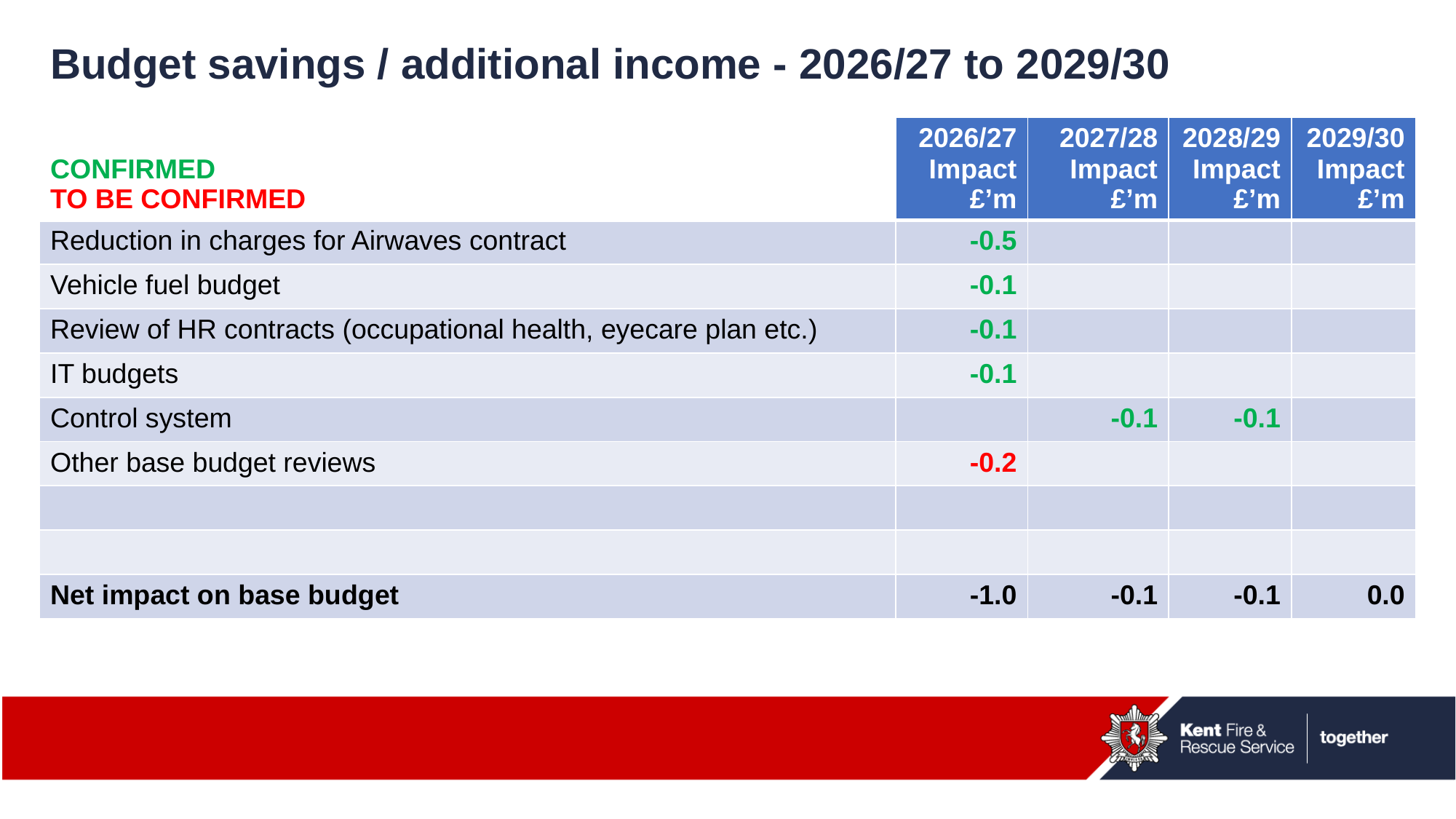

# Budget savings / additional income - 2026/27 to 2029/30
| CONFIRMED TO BE CONFIRMED | 2026/27 Impact £’m | 2027/28 Impact £’m | 2028/29 Impact £’m | 2029/30 Impact £’m |
| --- | --- | --- | --- | --- |
| Reduction in charges for Airwaves contract | -0.5 |  |  |  |
| Vehicle fuel budget | -0.1 |  |  |  |
| Review of HR contracts (occupational health, eyecare plan etc.) | -0.1 |  |  |  |
| IT budgets | -0.1 |  |  |  |
| Control system |  | -0.1 | -0.1 |  |
| Other base budget reviews | -0.2 |  |  |  |
|  |  |  |  |  |
|  |  |  |  |  |
| Net impact on base budget | -1.0 | -0.1 | -0.1 | 0.0 |